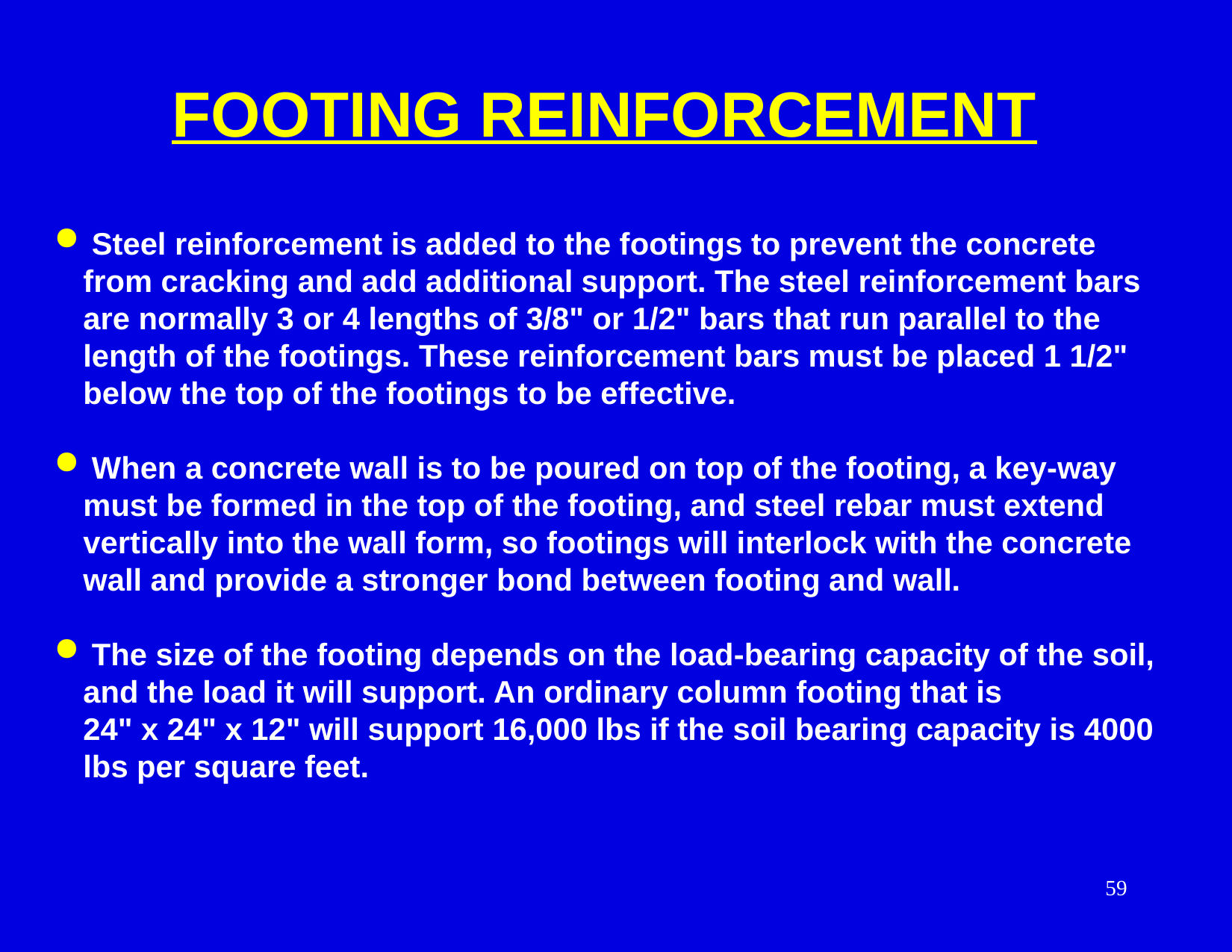

FOOTING REINFORCEMENT
 Steel reinforcement is added to the footings to prevent the concrete from cracking and add additional support. The steel reinforcement bars are normally 3 or 4 lengths of 3/8" or 1/2" bars that run parallel to the length of the footings. These reinforcement bars must be placed 1 1/2" below the top of the footings to be effective.
 When a concrete wall is to be poured on top of the footing, a key-way must be formed in the top of the footing, and steel rebar must extend vertically into the wall form, so footings will interlock with the concrete wall and provide a stronger bond between footing and wall.
 The size of the footing depends on the load-bearing capacity of the soil, and the load it will support. An ordinary column footing that is              24" x 24" x 12" will support 16,000 lbs if the soil bearing capacity is 4000 lbs per square feet.
59